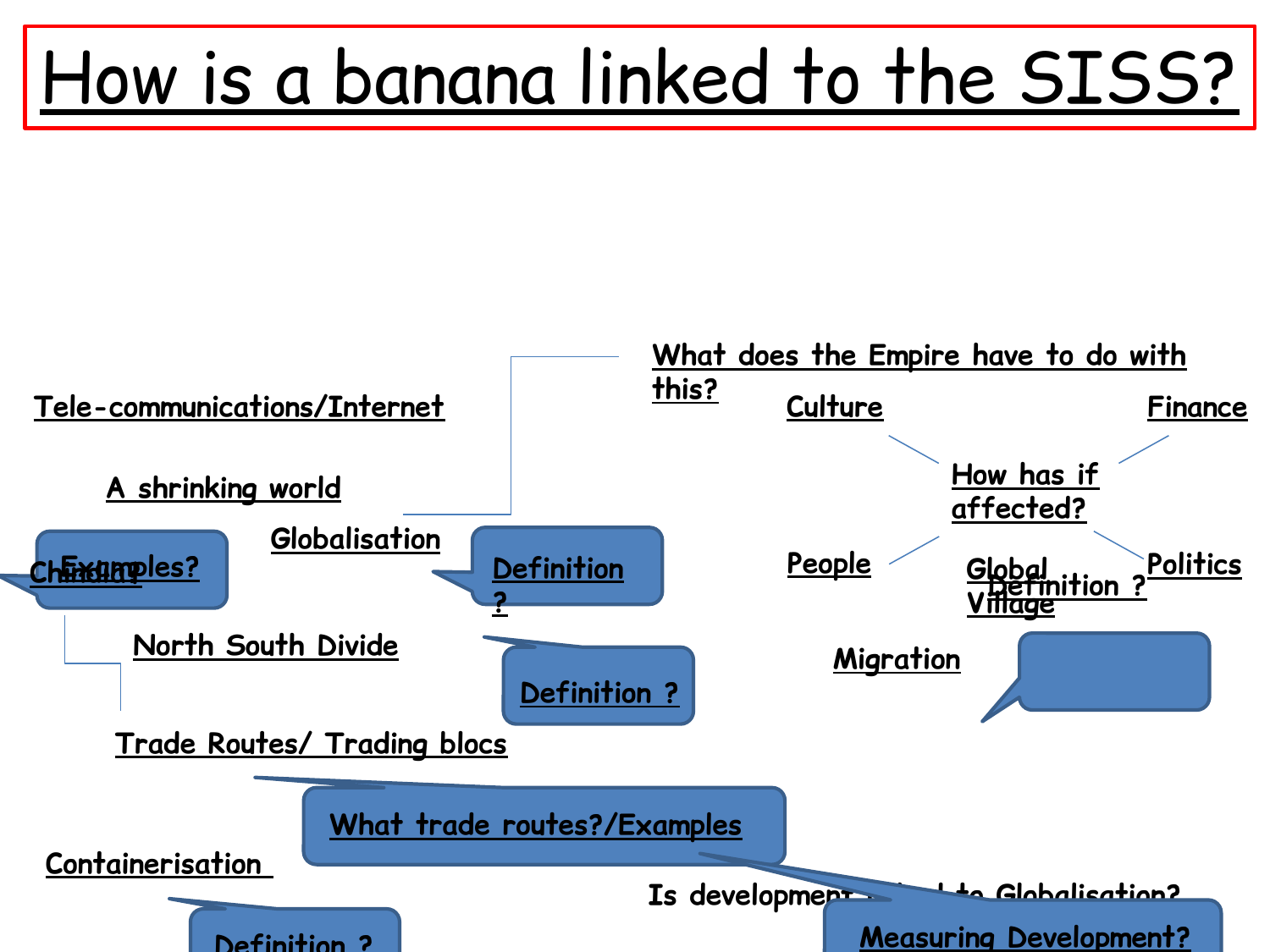

How is a banana linked to the SISS?
What does the Empire have to do with this?
Tele-communications/Internet
Culture
Finance
How has if affected?
A shrinking world
Globalisation

People
Politics
Examples?
Definition ?
Global Village
Chindia?
Definition ?
North South Divide

Migration

Definition ?
Trade Routes/ Trading blocs

What trade routes?/Examples
Containerisation
Is development linked to Globalisation?

Measuring Development?
Definition ?